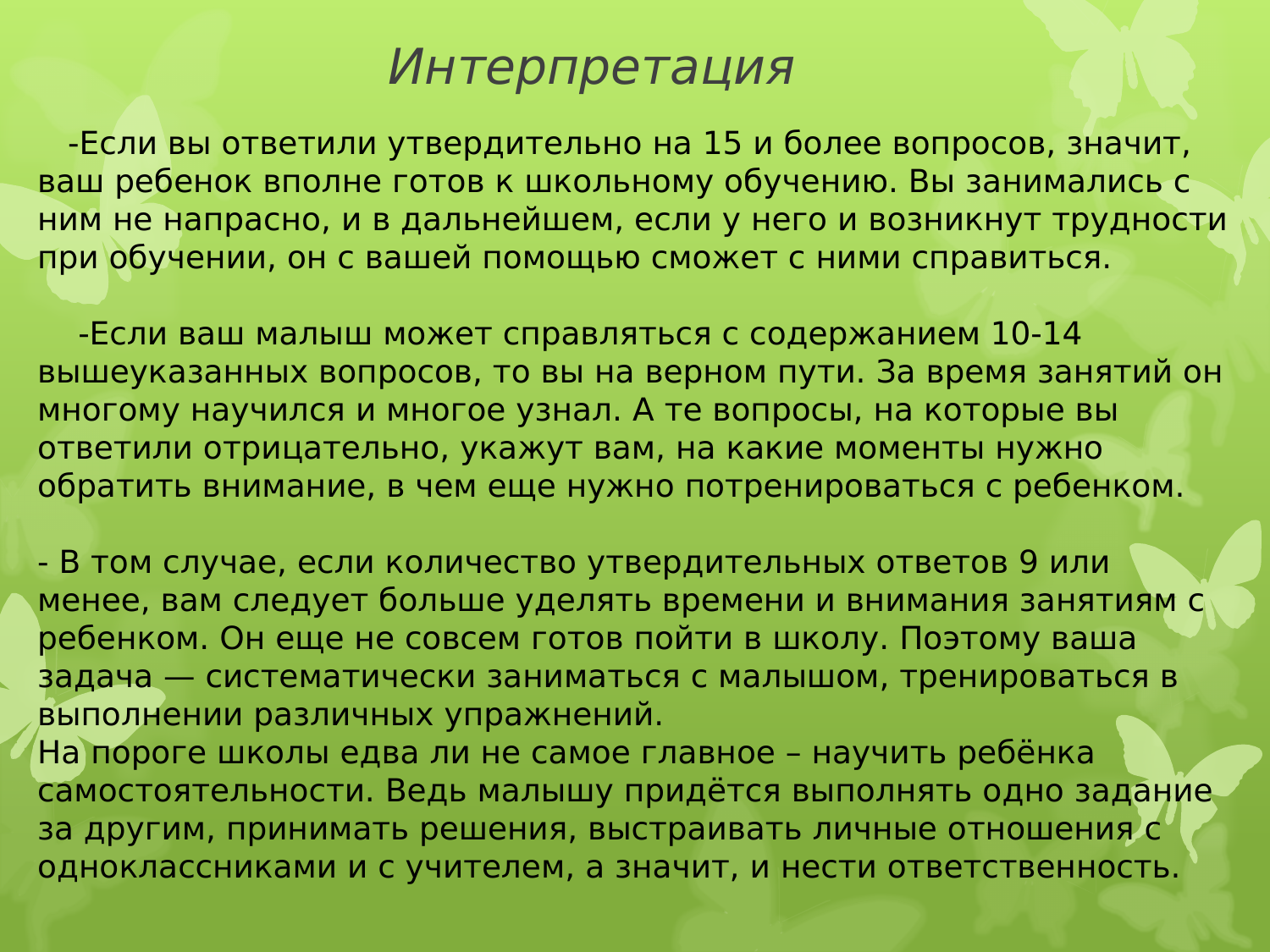

# Интерпретация
   -Если вы ответили утвердительно на 15 и более вопросов, значит, ваш ребенок вполне готов к школьному обучению. Вы занимались с ним не напрасно, и в дальнейшем, если у него и возникнут трудности при обучении, он с вашей помощью сможет с ними справиться.

    -Если ваш малыш может справляться с содержанием 10-14 вышеуказанных вопросов, то вы на верном пути. За время занятий он многому научился и многое узнал. А те вопросы, на которые вы ответили отрицательно, укажут вам, на какие моменты нужно обратить внимание, в чем еще нужно потренироваться с ребенком.

- В том случае, если количество утвердительных ответов 9 или менее, вам следует больше уделять времени и внимания занятиям с ребенком. Он еще не совсем готов пойти в школу. Поэтому ваша задача — систематически заниматься с малышом, тренироваться в выполнении различных упражнений.
На пороге школы едва ли не самое главное – научить ребёнка самостоятельности. Ведь малышу придётся выполнять одно задание за другим, принимать решения, выстраивать личные отношения с одноклассниками и с учителем, а значит, и нести ответственность.